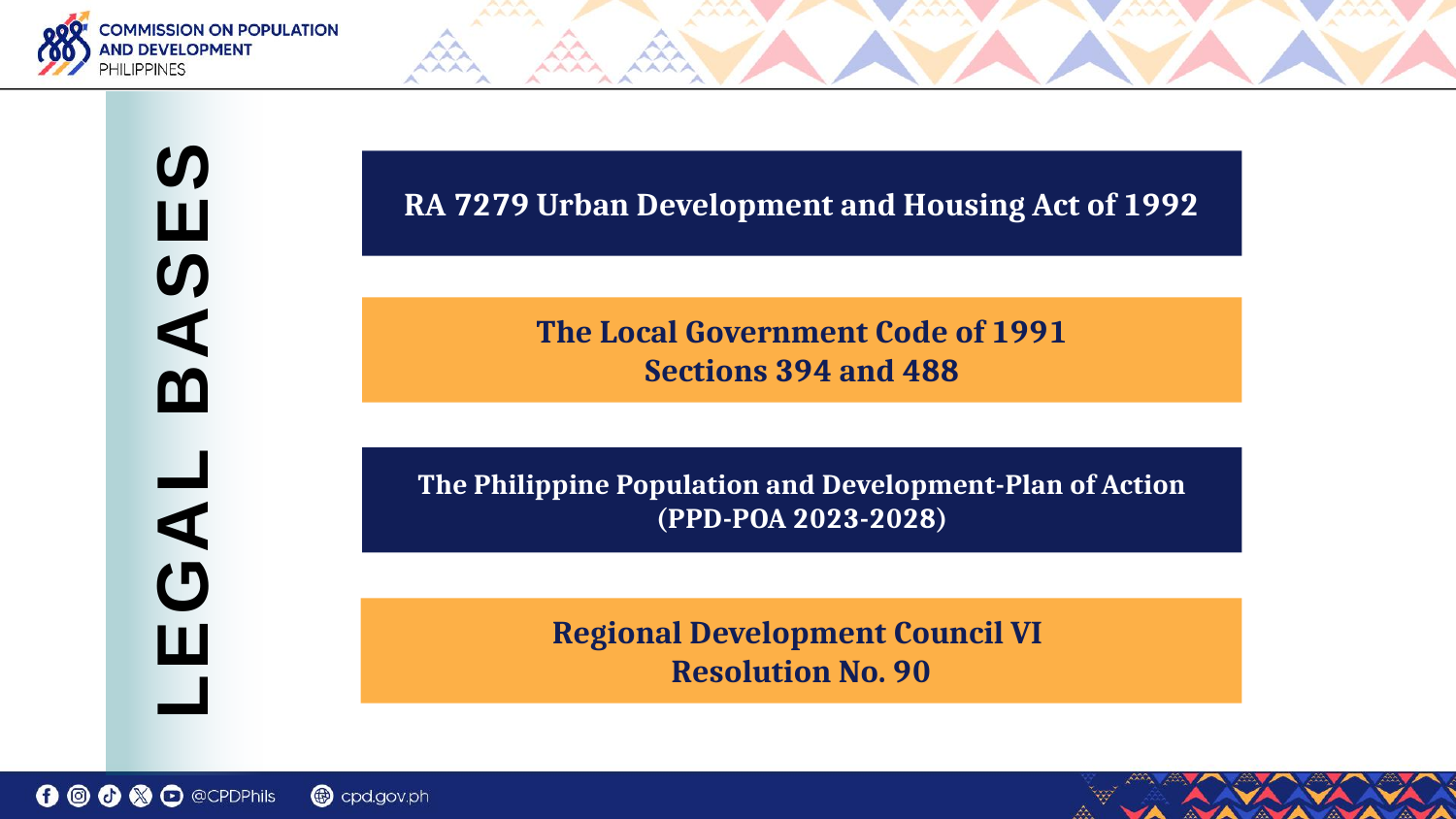

LEGAL BASES
RA 7279 Urban Development and Housing Act of 1992
The Local Government Code of 1991
Sections 394 and 488
The Philippine Population and Development-Plan of Action (PPD-POA 2023-2028)
Regional Development Council VI
Resolution No. 90